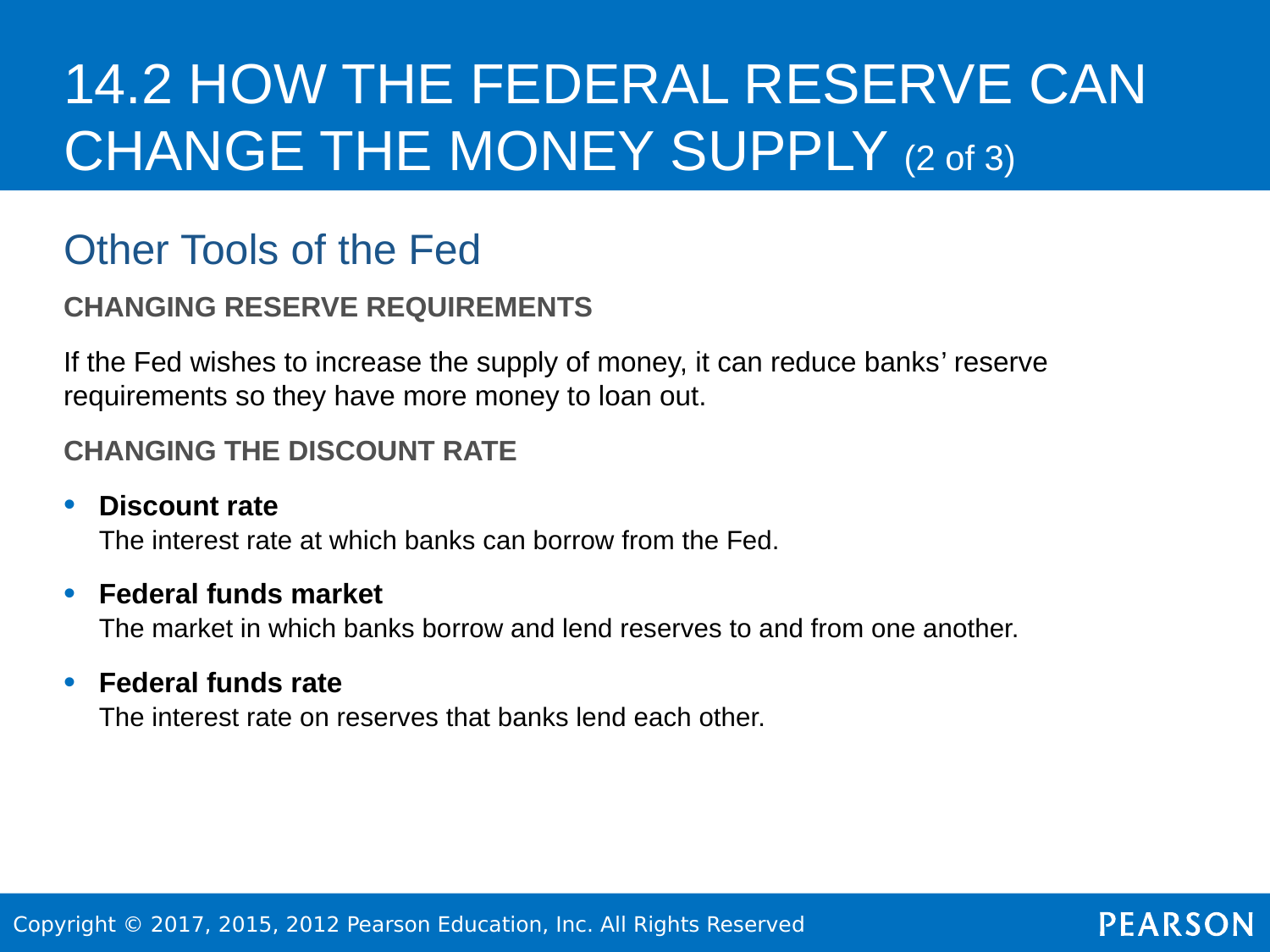

# 14.2 HOW THE FEDERAL RESERVE CAN CHANGE THE MONEY SUPPLY (2 of 3)
Other Tools of the Fed
CHANGING RESERVE REQUIREMENTS
If the Fed wishes to increase the supply of money, it can reduce banks’ reserve requirements so they have more money to loan out.
CHANGING THE DISCOUNT RATE
Discount rate
	The interest rate at which banks can borrow from the Fed.
Federal funds market
	The market in which banks borrow and lend reserves to and from one another.
Federal funds rate
	The interest rate on reserves that banks lend each other.